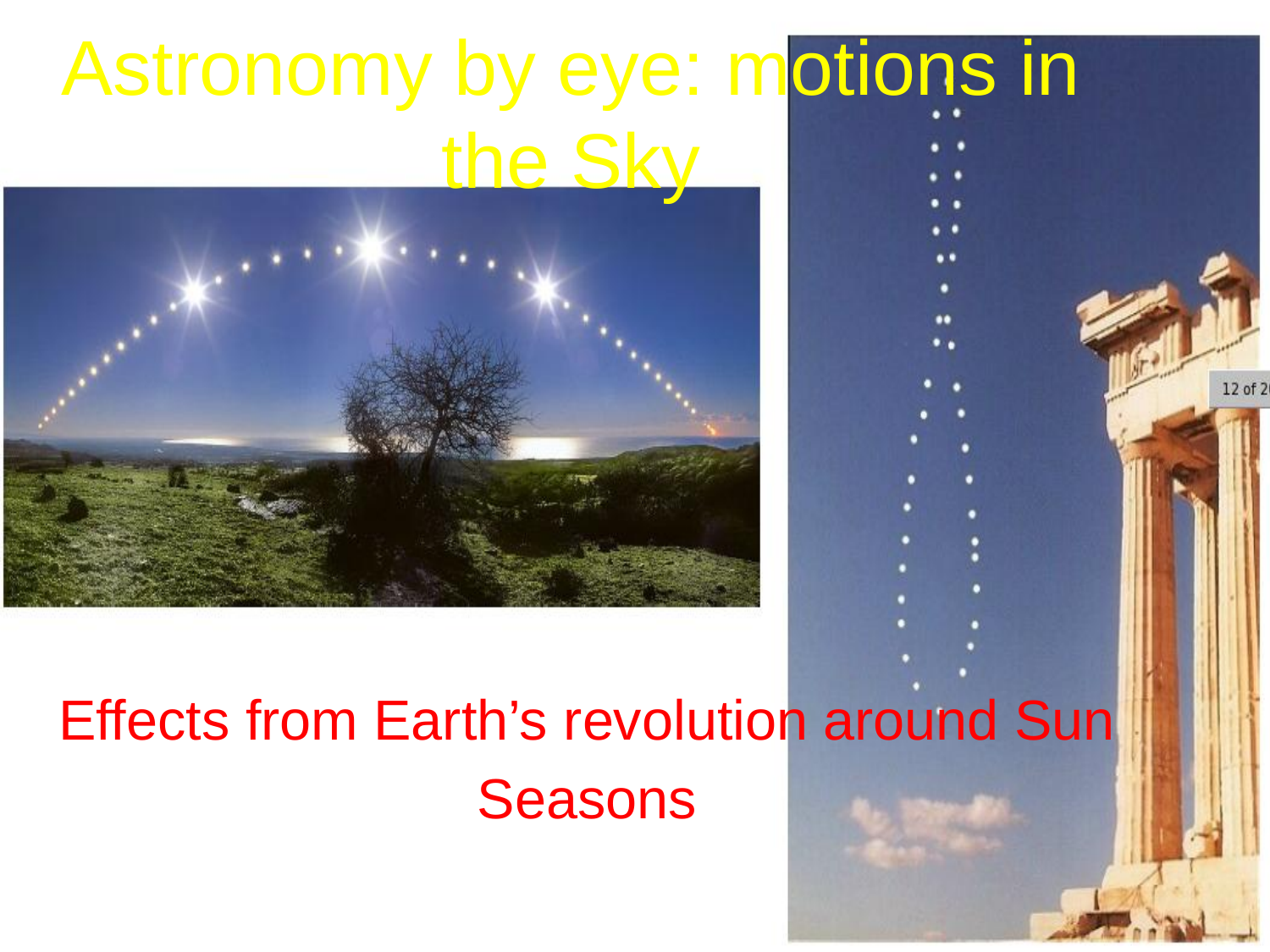

# Astronomy by eye: motions in the Sky
Effects from Earth’s revolution around Sun
Seasons